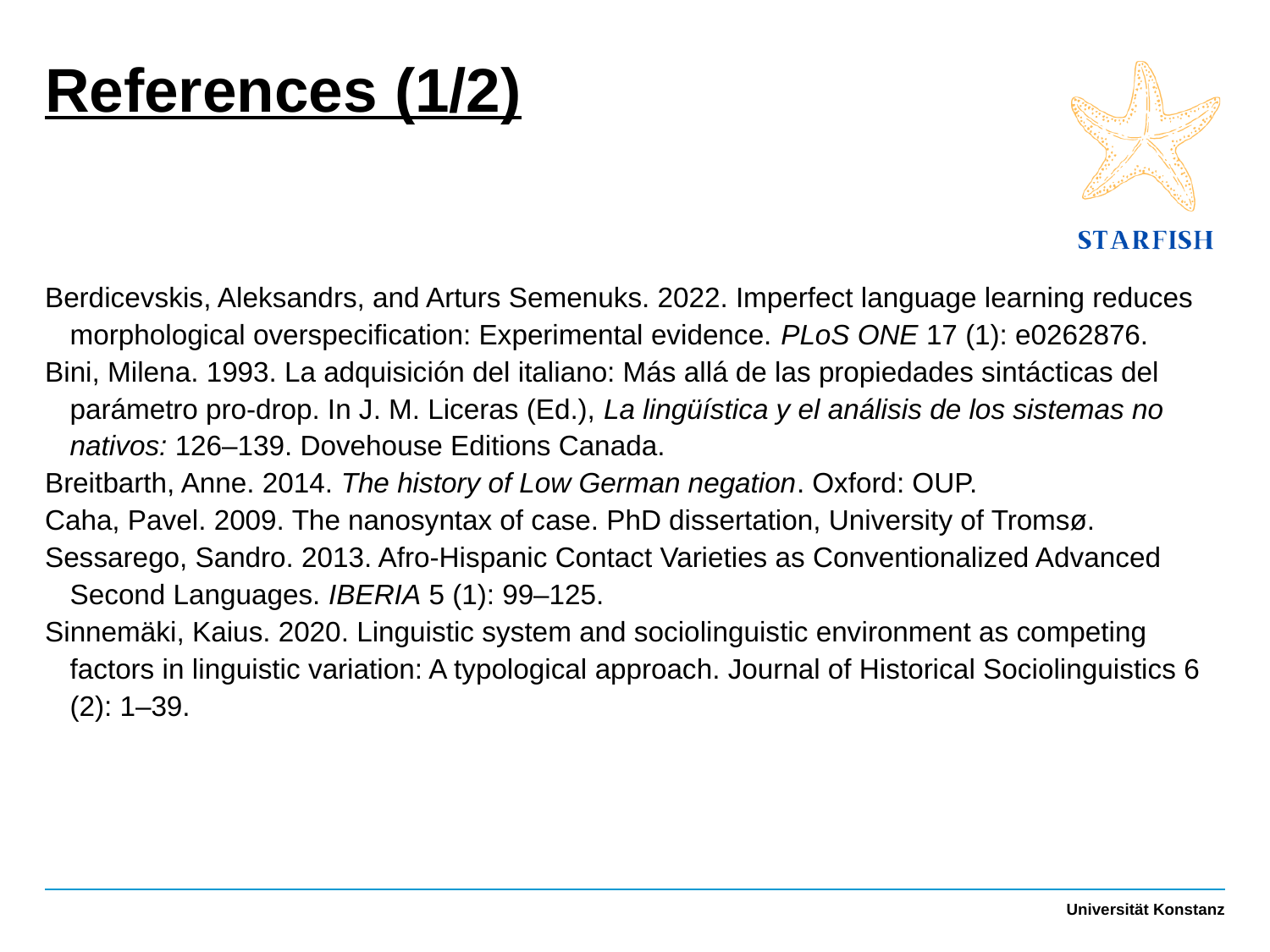

# References (1/2)
Berdicevskis, Aleksandrs, and Arturs Semenuks. 2022. Imperfect language learning reduces morphological overspecification: Experimental evidence. PLoS ONE 17 (1): e0262876.
Bini, Milena. 1993. La adquisición del italiano: Más allá de las propiedades sintácticas del parámetro pro-drop. In J. M. Liceras (Ed.), La lingüística y el análisis de los sistemas no nativos: 126–139. Dovehouse Editions Canada.
Breitbarth, Anne. 2014. The history of Low German negation. Oxford: OUP.
Caha, Pavel. 2009. The nanosyntax of case. PhD dissertation, University of Tromsø.
Sessarego, Sandro. 2013. Afro-Hispanic Contact Varieties as Conventionalized Advanced Second Languages. IBERIA 5 (1): 99–125.
Sinnemäki, Kaius. 2020. Linguistic system and sociolinguistic environment as competing factors in linguistic variation: A typological approach. Journal of Historical Sociolinguistics 6 (2): 1–39.